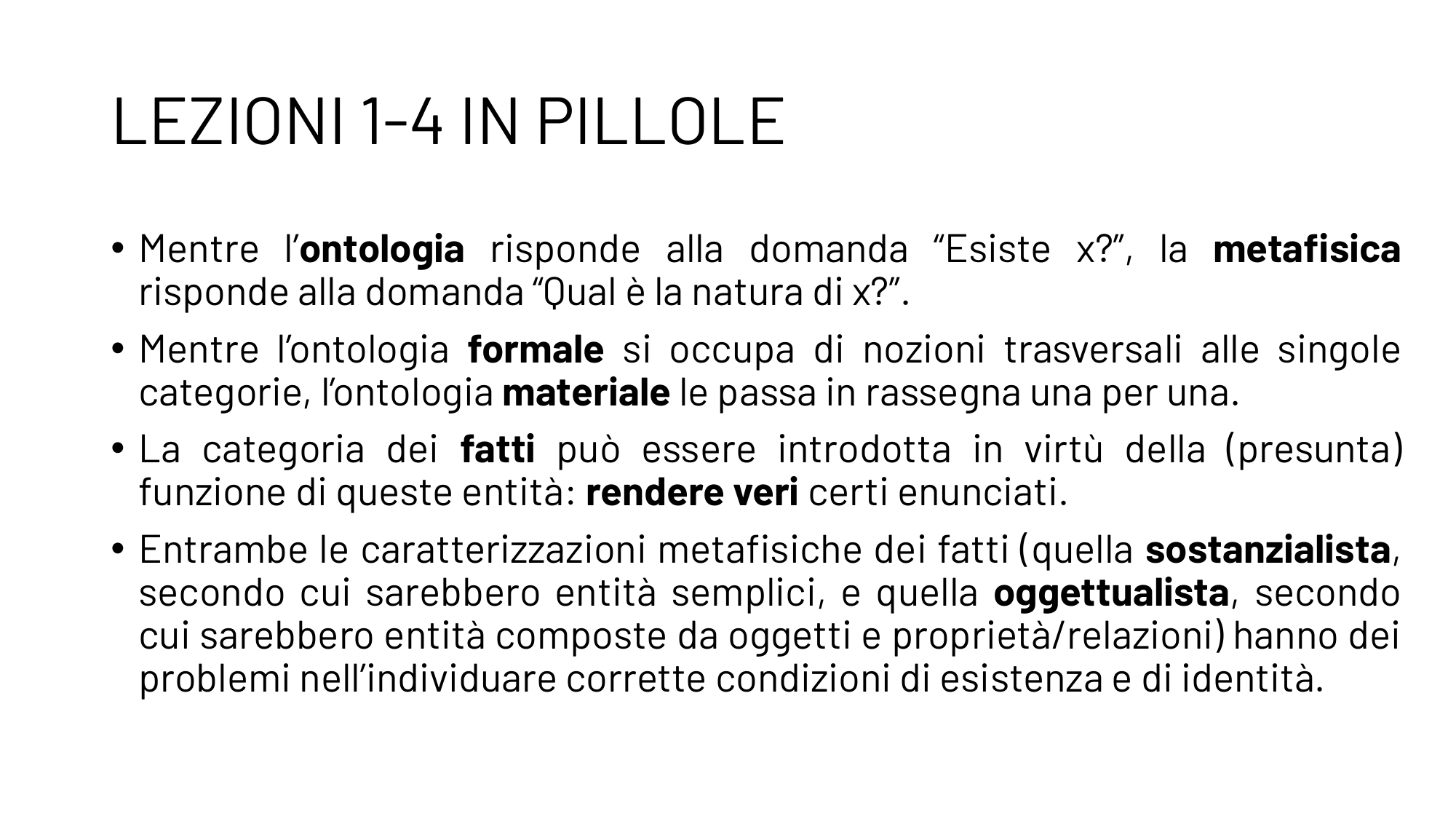

# LEZIONI 1-4 IN PILLOLE
Mentre l’ontologia risponde alla domanda “Esiste x?”, la metafisica risponde alla domanda “Qual è la natura di x?”.
Mentre l’ontologia formale si occupa di nozioni trasversali alle singole categorie, l’ontologia materiale le passa in rassegna una per una.
La categoria dei fatti può essere introdotta in virtù della (presunta) funzione di queste entità: rendere veri certi enunciati.
Entrambe le caratterizzazioni metafisiche dei fatti (quella sostanzialista, secondo cui sarebbero entità semplici, e quella oggettualista, secondo cui sarebbero entità composte da oggetti e proprietà/relazioni) hanno dei problemi nell’individuare corrette condizioni di esistenza e di identità.